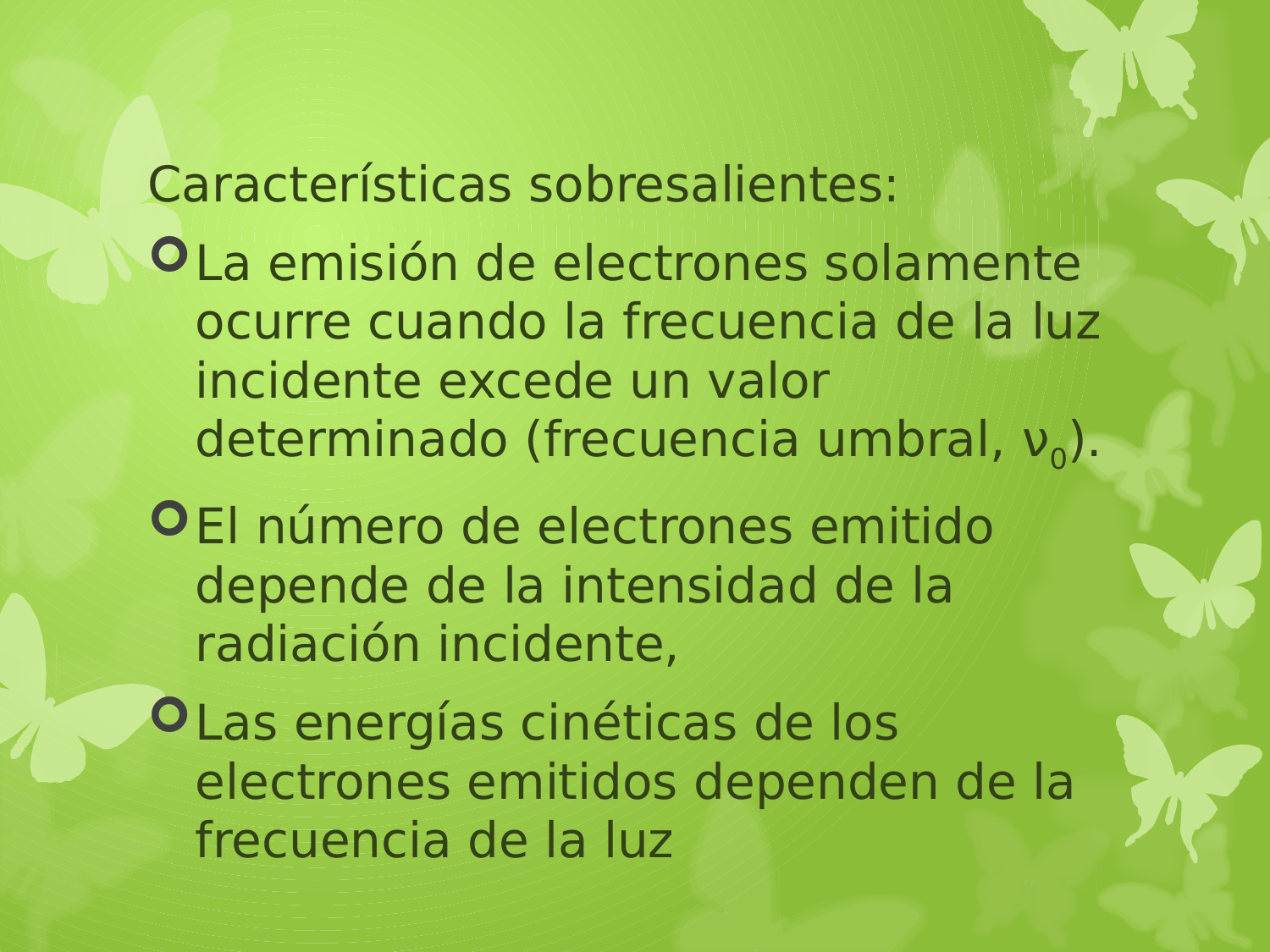

Características sobresalientes:
La emisión de electrones solamente ocurre cuando la frecuencia de la luz incidente excede un valor determinado (frecuencia umbral, ν0).
El número de electrones emitido depende de la intensidad de la radiación incidente,
Las energías cinéticas de los electrones emitidos dependen de la frecuencia de la luz